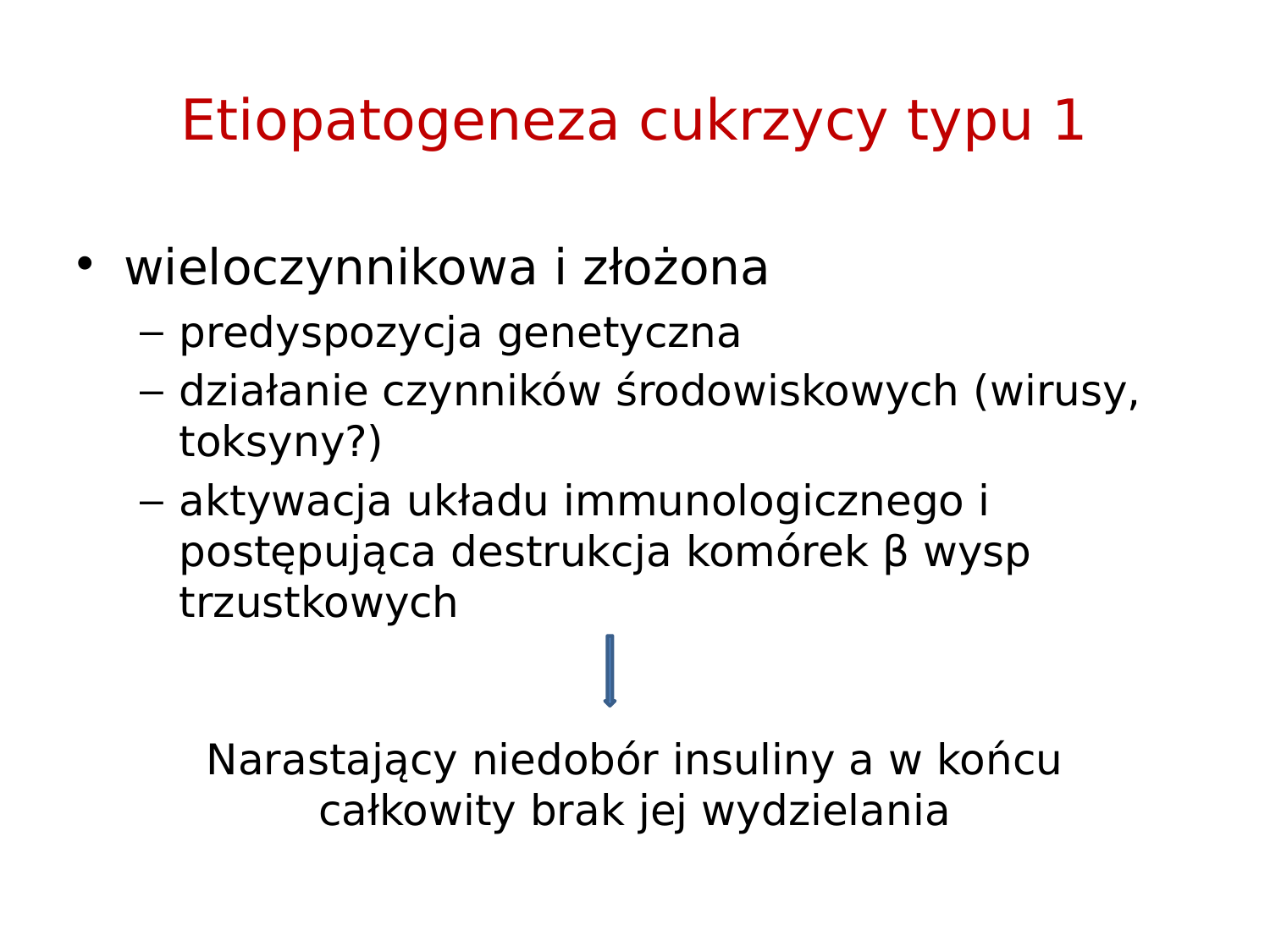

# Etiopatogeneza cukrzycy typu 1
wieloczynnikowa i złożona
predyspozycja genetyczna
działanie czynników środowiskowych (wirusy, toksyny?)
aktywacja układu immunologicznego i postępująca destrukcja komórek β wysp trzustkowych

Narastający niedobór insuliny a w końcu całkowity brak jej wydzielania